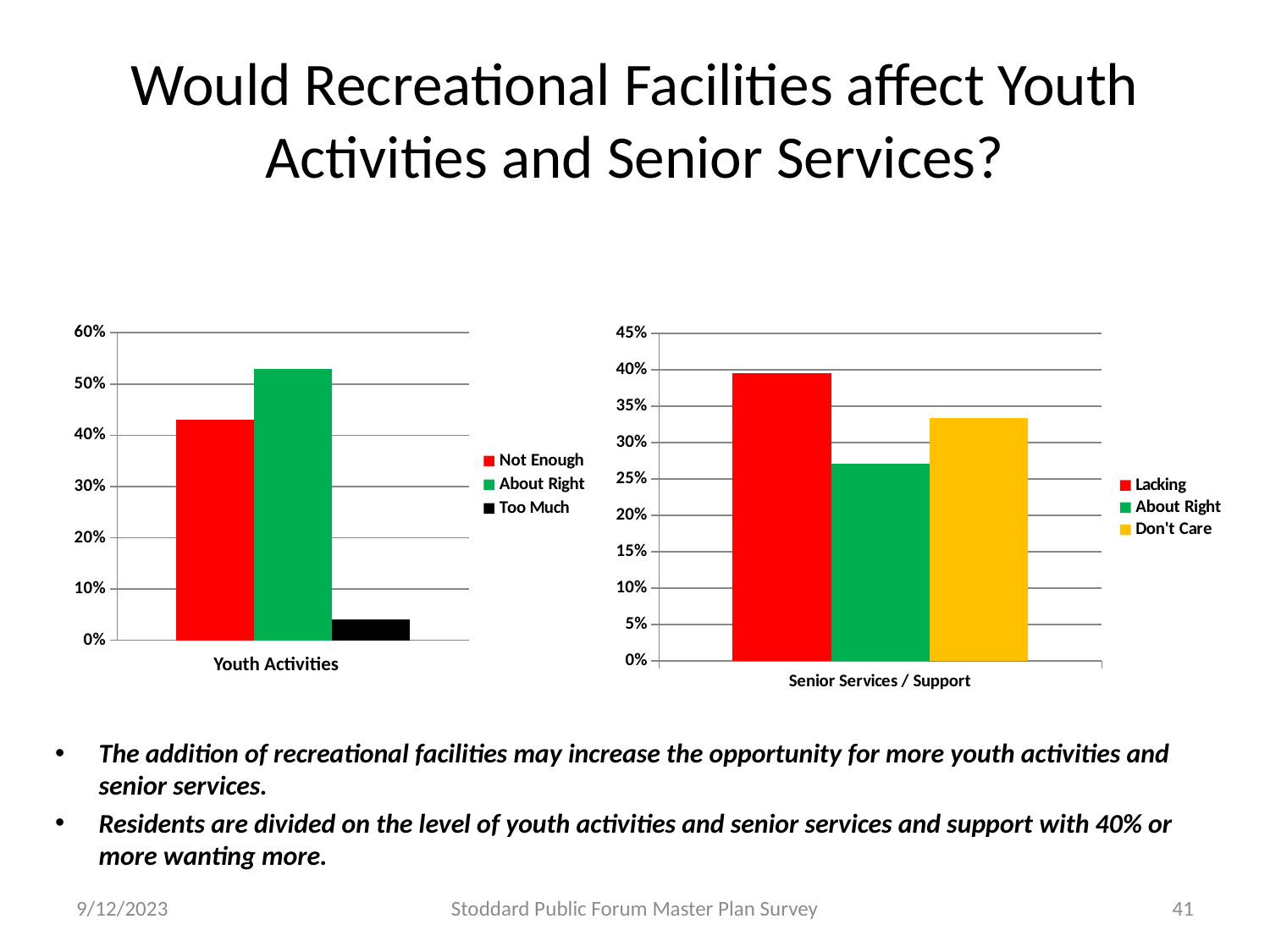

# Would Recreational Facilities affect Youth Activities and Senior Services?

### Chart

| Category | Not Enough | About Right | Too Much |
|---|---|---|---|

### Chart

| Category | Lacking | About Right | Don't Care |
|---|---|---|---|
| Senior Services / Support | 0.3958333333333333 | 0.27083333333333326 | 0.3333333333333333 |
Youth Activities
The addition of recreational facilities may increase the opportunity for more youth activities and senior services.
Residents are divided on the level of youth activities and senior services and support with 40% or more wanting more.

9/12/2023
Stoddard Public Forum Master Plan Survey
41